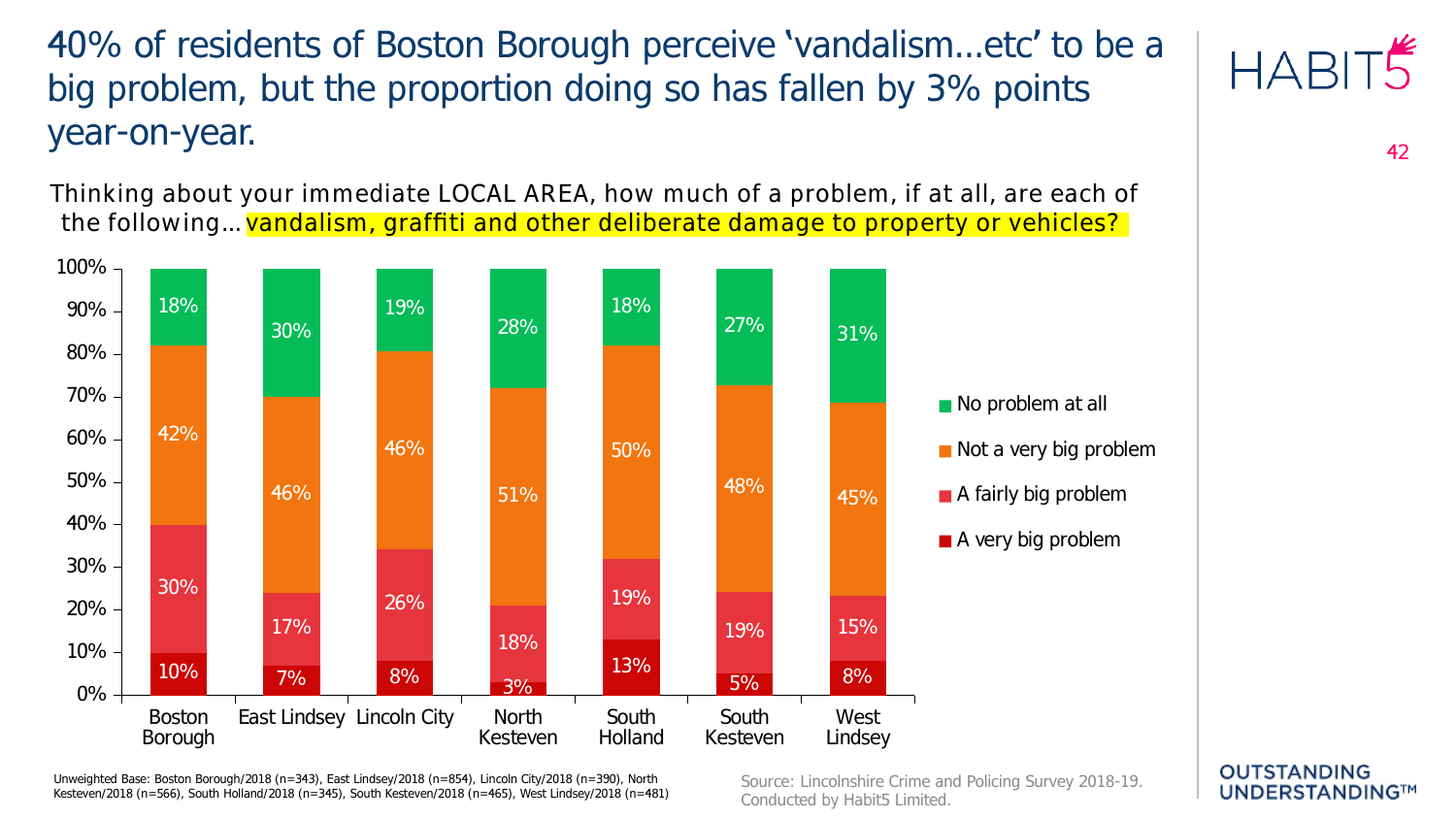

40% of residents of Boston Borough perceive ‘vandalism…etc’ to be a big problem, but the proportion doing so has fallen by 3% points year-on-year.
42
Thinking about your immediate LOCAL AREA, how much of a problem, if at all, are each of the following…vandalism, graffiti and other deliberate damage to property or vehicles?

### Chart

| Category | A very big problem | A fairly big problem | Not a very big problem | No problem at all |
|---|---|---|---|---|
| Boston Borough | 0.1 | 0.3 | 0.42 | 0.18 |
| East Lindsey | 0.07 | 0.17 | 0.46 | 0.3 |
| Lincoln City | 0.08 | 0.26 | 0.46 | 0.19 |
| North Kesteven | 0.03 | 0.18 | 0.51 | 0.28 |
| South Holland | 0.13 | 0.19 | 0.5 | 0.18 |
| South Kesteven | 0.05 | 0.19 | 0.48 | 0.27 |
| West Lindsey | 0.08 | 0.15 | 0.45 | 0.31 |
Source: Lincolnshire Crime and Policing Survey 2018-19. Conducted by Habit5 Limited.
Unweighted Base: Boston Borough/2018 (n=343), East Lindsey/2018 (n=854), Lincoln City/2018 (n=390), North Kesteven/2018 (n=566), South Holland/2018 (n=345), South Kesteven/2018 (n=465), West Lindsey/2018 (n=481)